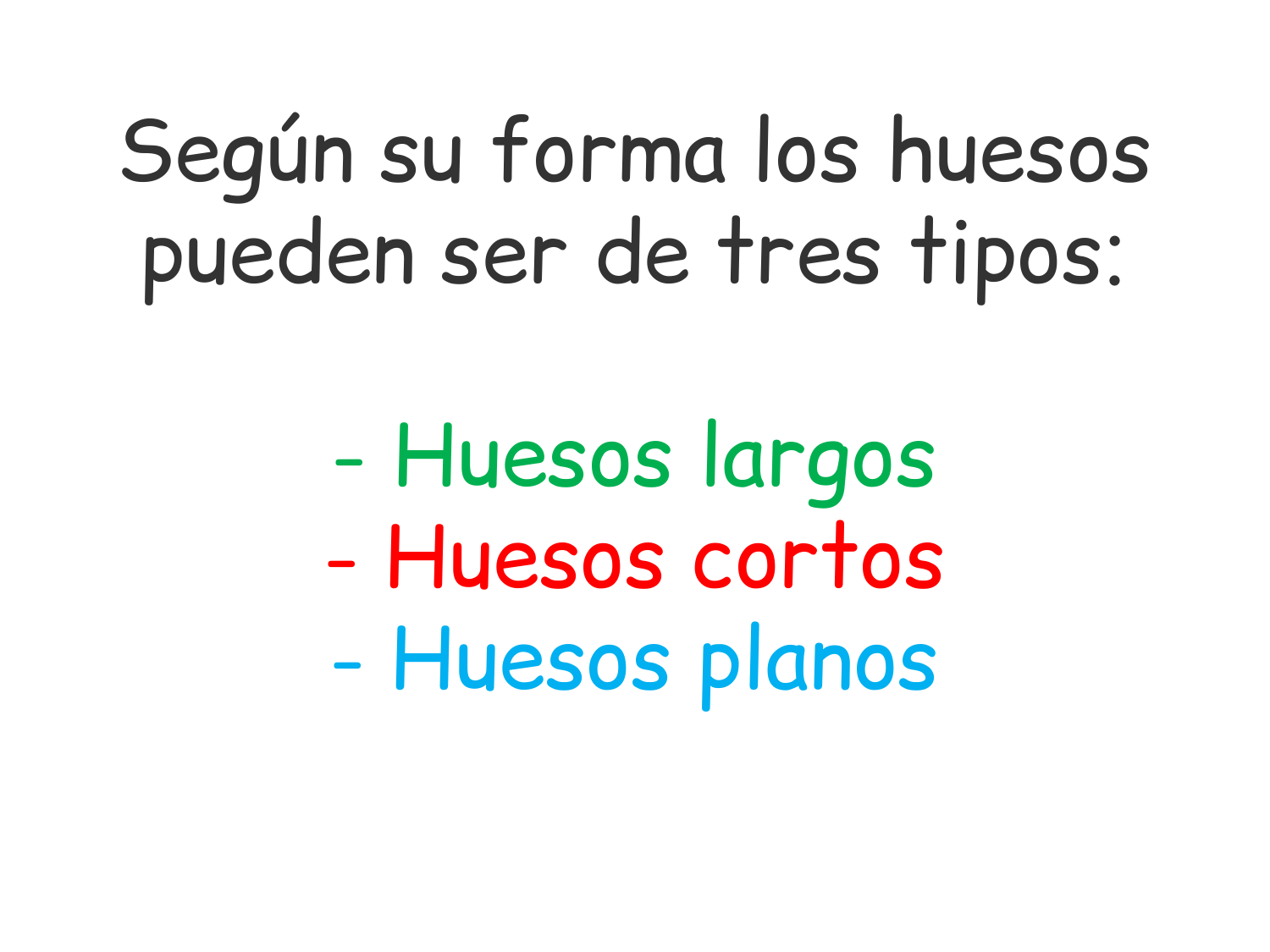

# Según su forma los huesos pueden ser de tres tipos:   - Huesos largos - Huesos cortos - Huesos planos